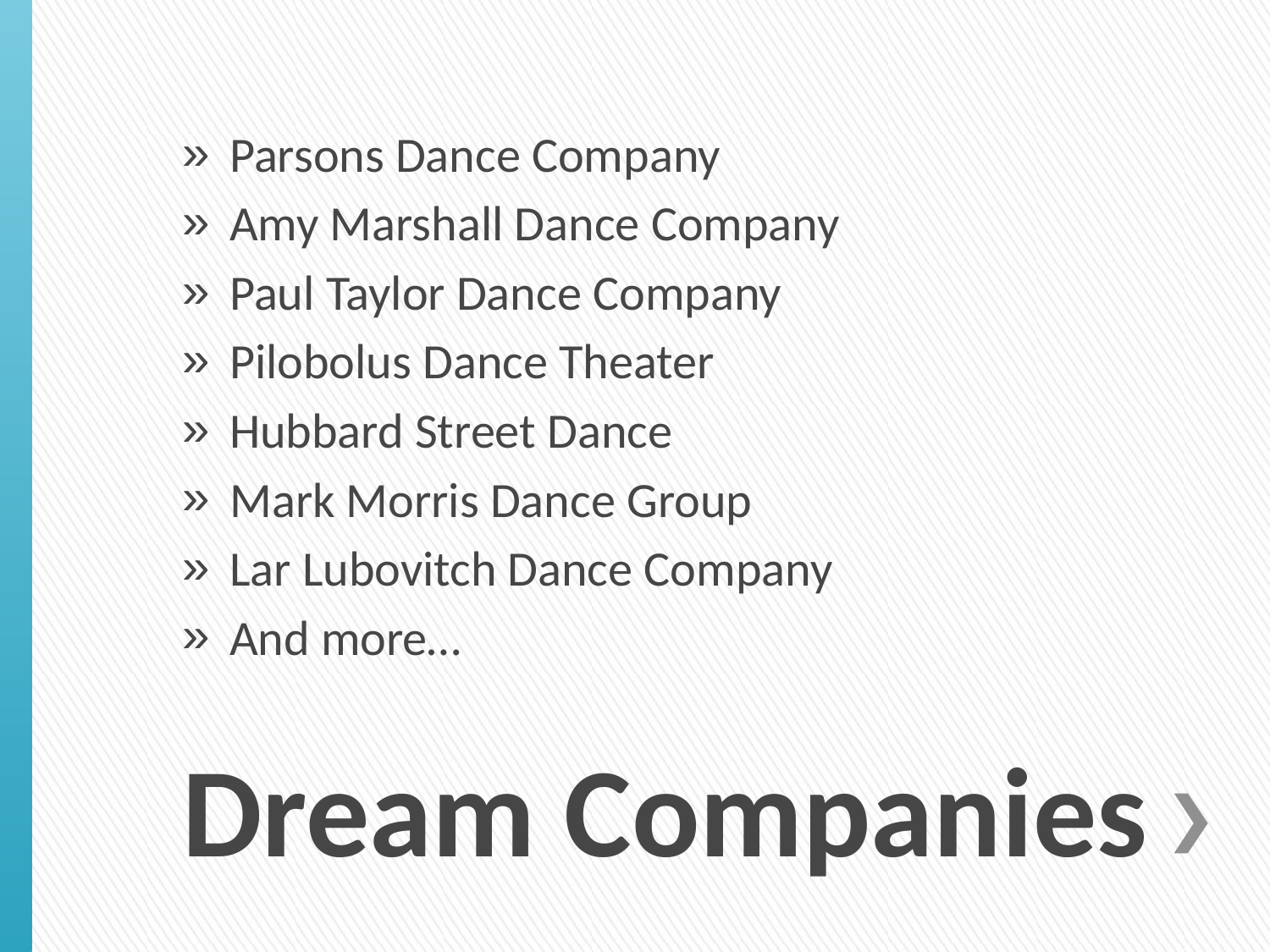

Parsons Dance Company
Amy Marshall Dance Company
Paul Taylor Dance Company
Pilobolus Dance Theater
Hubbard Street Dance
Mark Morris Dance Group
Lar Lubovitch Dance Company
And more…
# Dream Companies